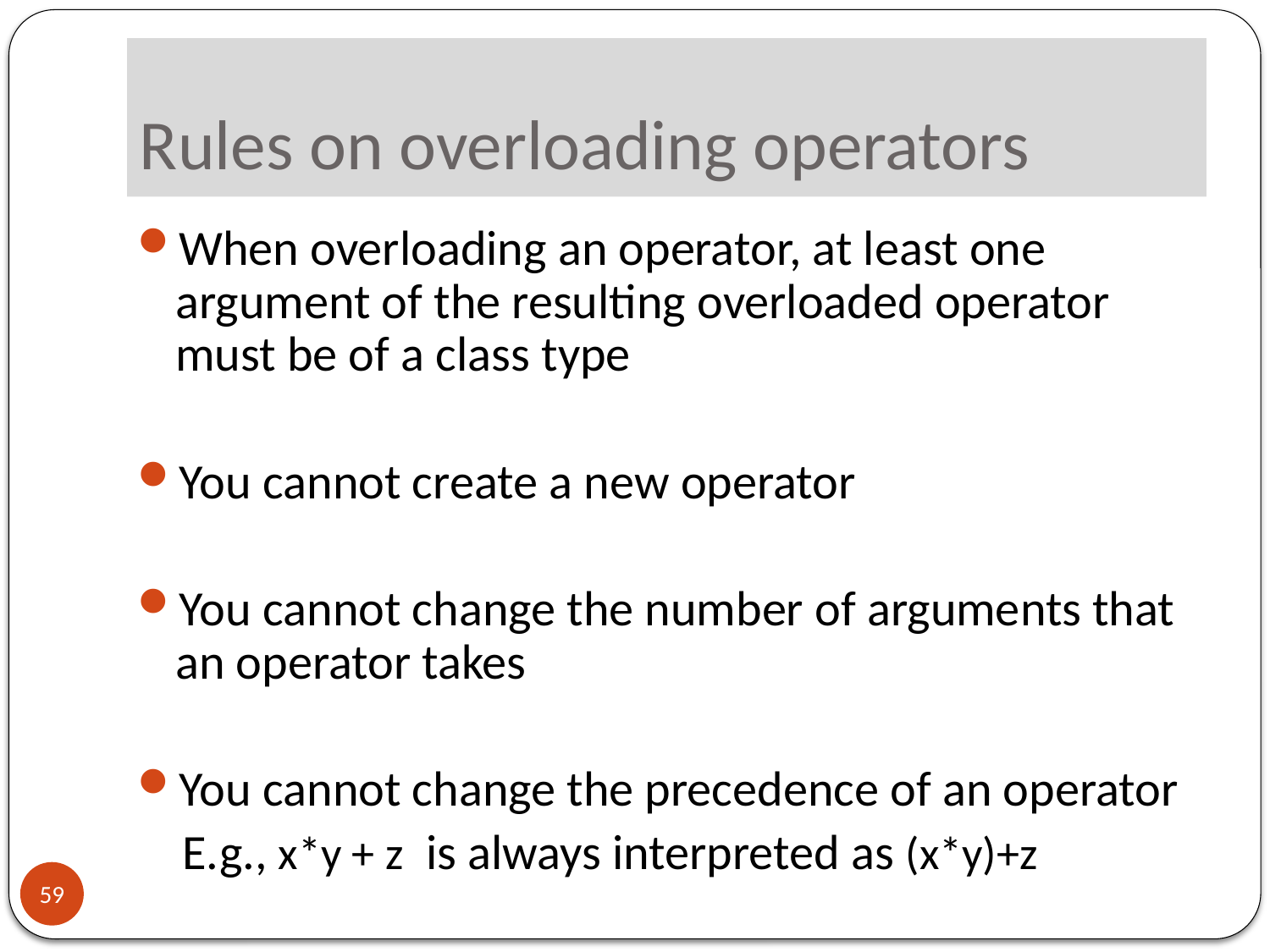

# Rules on overloading operators
When overloading an operator, at least one argument of the resulting overloaded operator must be of a class type

You cannot create a new operator

You cannot change the number of arguments that an operator takes

You cannot change the precedence of an operator
    E.g., x*y + z  is always interpreted as (x*y)+z

59